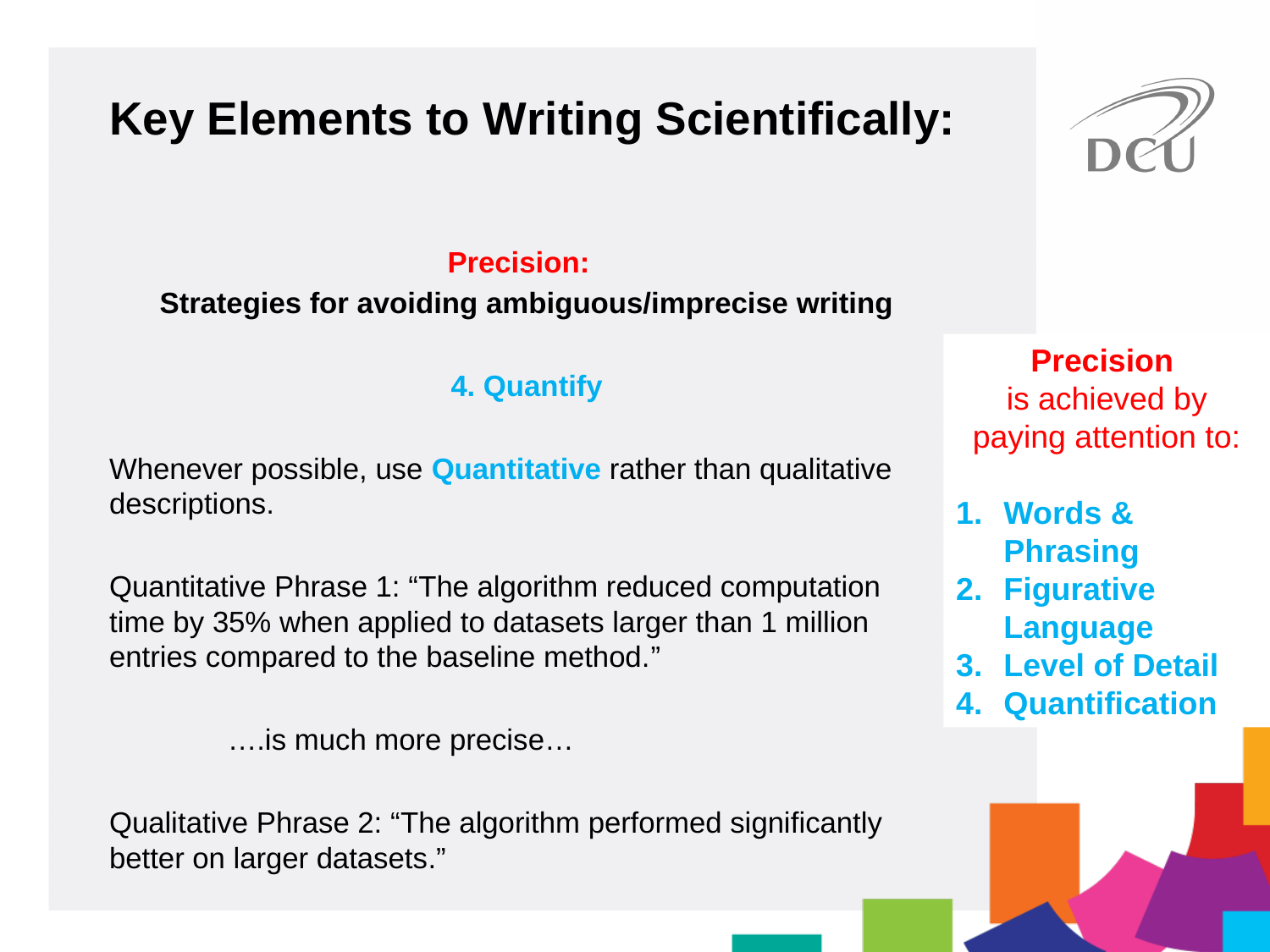

Key Elements to Writing Scientifically:
Precision:
Strategies for avoiding ambiguous/imprecise writing

4. Quantify

Whenever possible, use Quantitative rather than qualitative descriptions.

Quantitative Phrase 1: “The algorithm reduced computation time by 35% when applied to datasets larger than 1 million entries compared to the baseline method.”

			….is much more precise…

Qualitative Phrase 2: “The algorithm performed significantly better on larger datasets.”
Precision
is achieved by paying attention to:

Words & Phrasing
Figurative Language
Level of Detail
Quantification